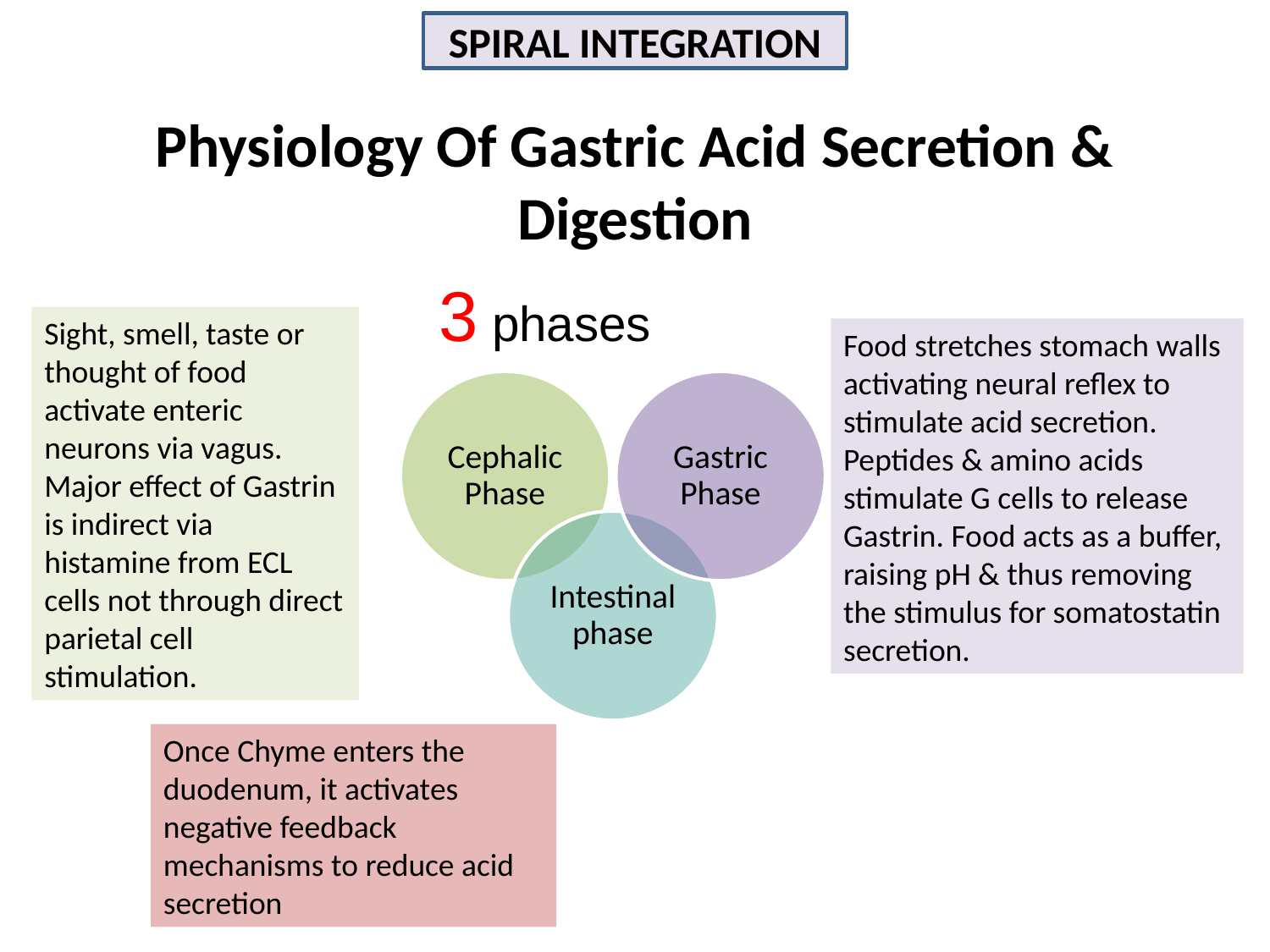

SPIRAL INTEGRATION
# Physiology Of Gastric Acid Secretion & Digestion
3 phases
Sight, smell, taste or thought of food activate enteric neurons via vagus. Major effect of Gastrin is indirect via histamine from ECL cells not through direct parietal cell stimulation.
Food stretches stomach walls activating neural reflex to stimulate acid secretion. Peptides & amino acids stimulate G cells to release Gastrin. Food acts as a buffer, raising pH & thus removing the stimulus for somatostatin secretion.
Cephalic Phase
Intestinal phase
Gastric Phase
Once Chyme enters the duodenum, it activates negative feedback mechanisms to reduce acid secretion